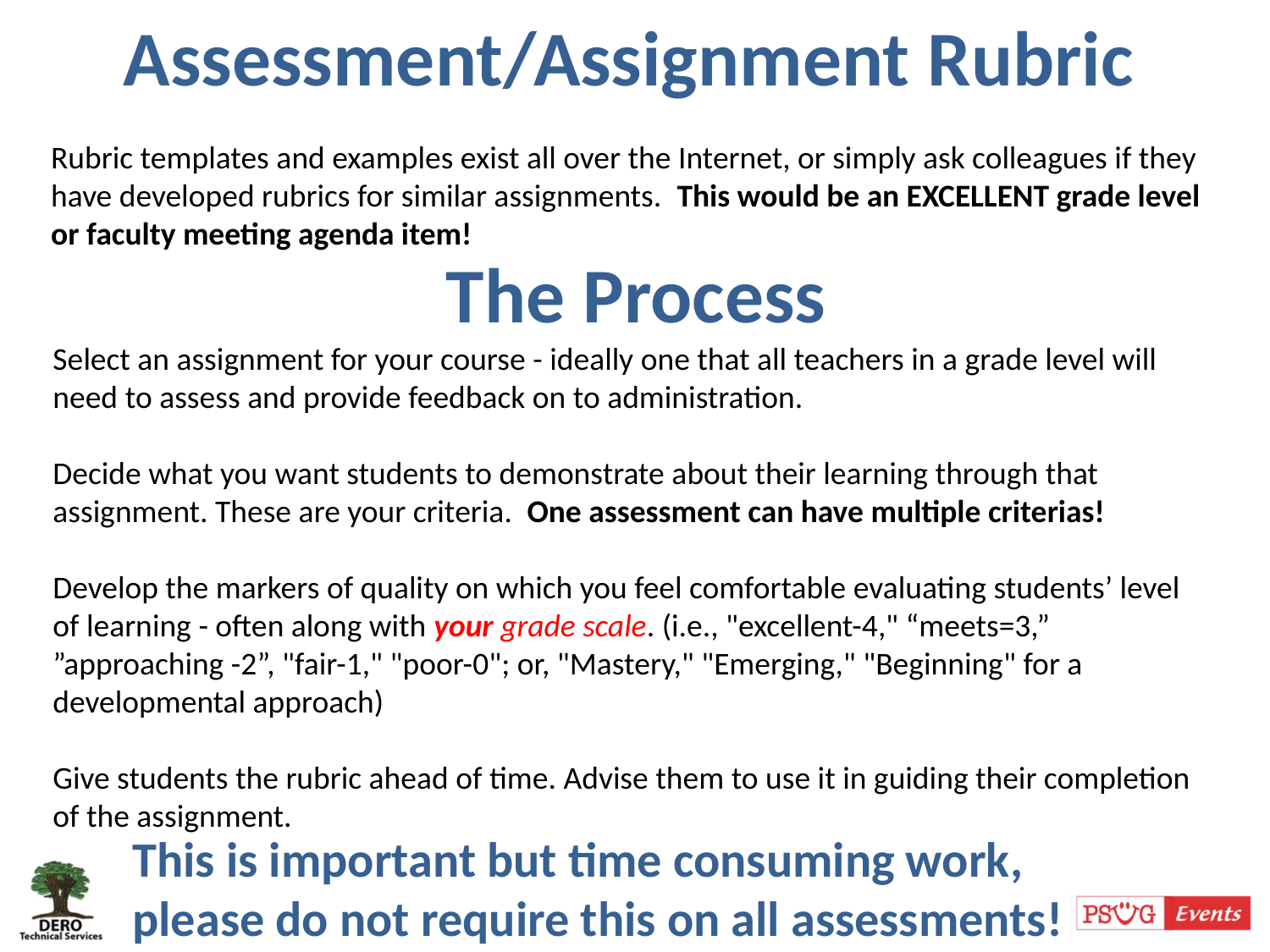

Assessment/Assignment Rubric
Rubric templates and examples exist all over the Internet, or simply ask colleagues if they have developed rubrics for similar assignments.  This would be an EXCELLENT grade level or faculty meeting agenda item!
The Process

Select an assignment for your course - ideally one that all teachers in a grade level will need to assess and provide feedback on to administration.

Decide what you want students to demonstrate about their learning through that assignment. These are your criteria.  One assessment can have multiple criterias!

Develop the markers of quality on which you feel comfortable evaluating students’ level of learning - often along with your grade scale. (i.e., "excellent-4," “meets=3,” ”approaching -2”, "fair-1," "poor-0"; or, "Mastery," "Emerging," "Beginning" for a developmental approach)

Give students the rubric ahead of time. Advise them to use it in guiding their completion of the assignment.
This is important but time consuming work,
please do not require this on all assessments!